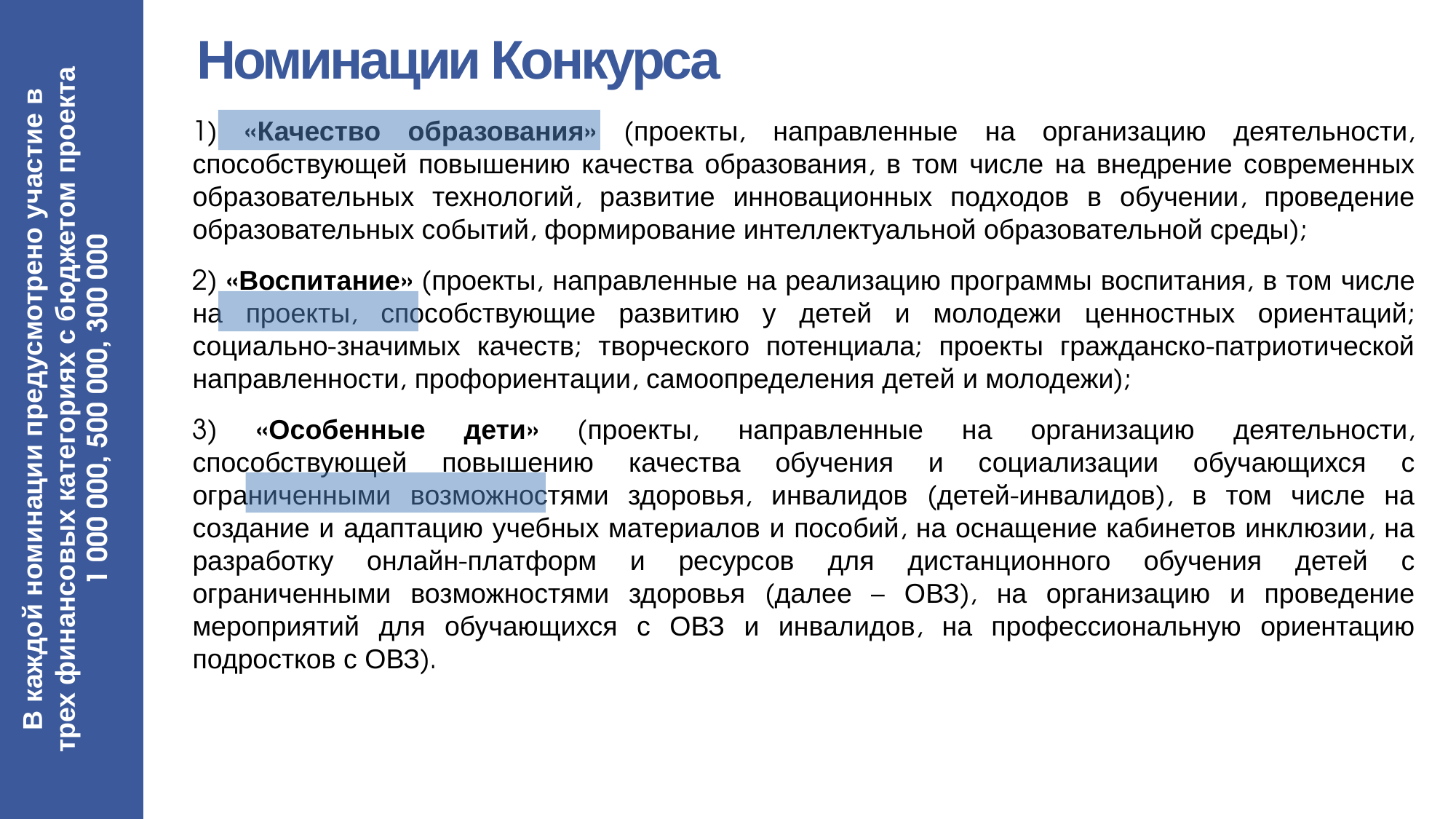

Номинации Конкурса
1) «Качество образования» (проекты, направленные на организацию деятельности, способствующей повышению качества образования, в том числе на внедрение современных образовательных технологий, развитие инновационных подходов в обучении, проведение образовательных событий, формирование интеллектуальной образовательной среды);
2) «Воспитание» (проекты, направленные на реализацию программы воспитания, в том числе на проекты, способствующие развитию у детей и молодежи ценностных ориентаций; социально-значимых качеств; творческого потенциала; проекты гражданско-патриотической направленности, профориентации, самоопределения детей и молодежи);
3) «Особенные дети» (проекты, направленные на организацию деятельности, способствующей повышению качества обучения и социализации обучающихся с ограниченными возможностями здоровья, инвалидов (детей-инвалидов), в том числе на создание и адаптацию учебных материалов и пособий, на оснащение кабинетов инклюзии, на разработку онлайн-платформ и ресурсов для дистанционного обучения детей с ограниченными возможностями здоровья (далее – ОВЗ), на организацию и проведение мероприятий для обучающихся с ОВЗ и инвалидов, на профессиональную ориентацию подростков с ОВЗ).

В каждой номинации предусмотрено участие в трех финансовых категориях с бюджетом проекта 1 000 000, 500 000, 300 000